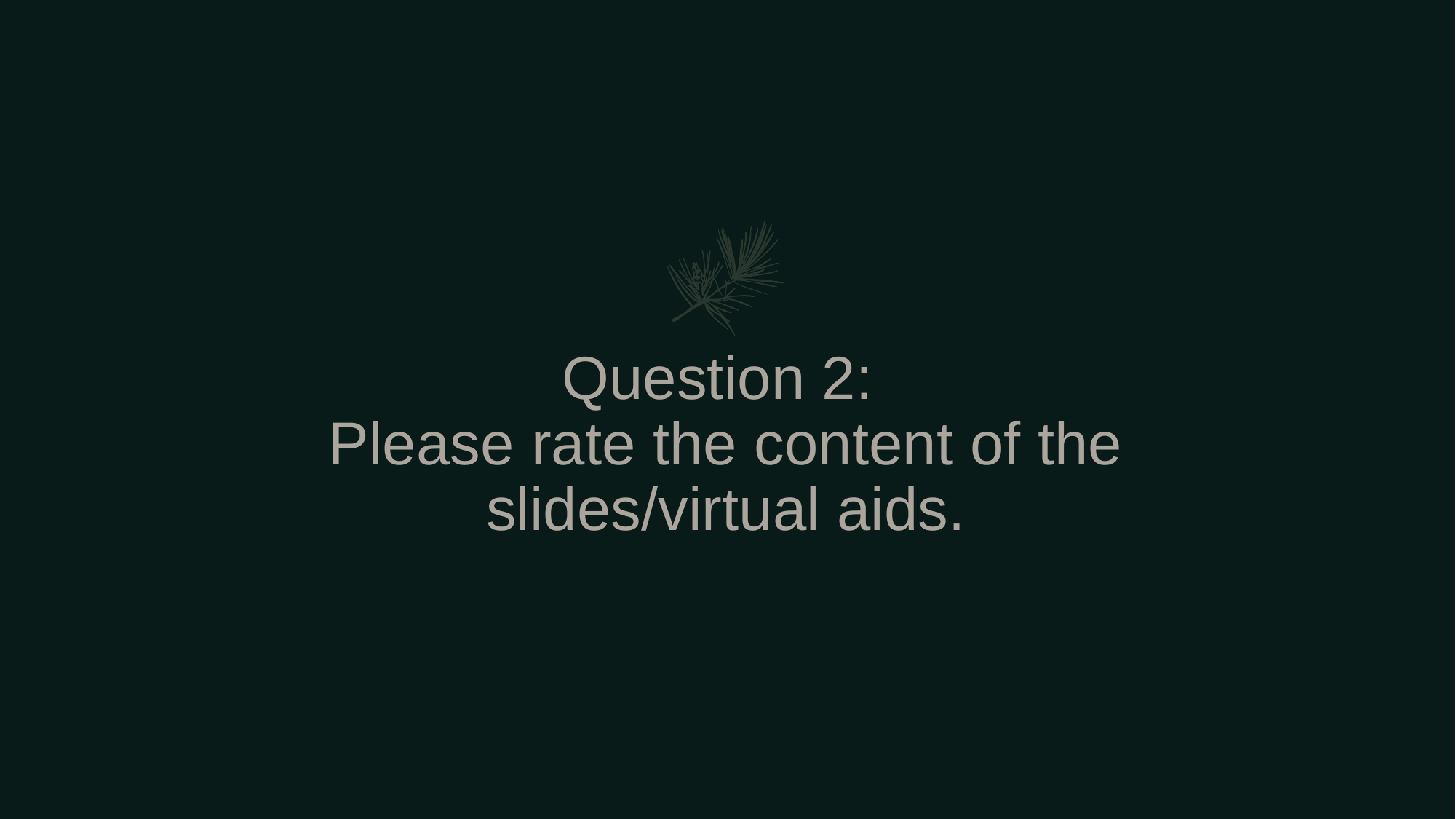

# Question 2: Please rate the content of the slides/virtual aids.